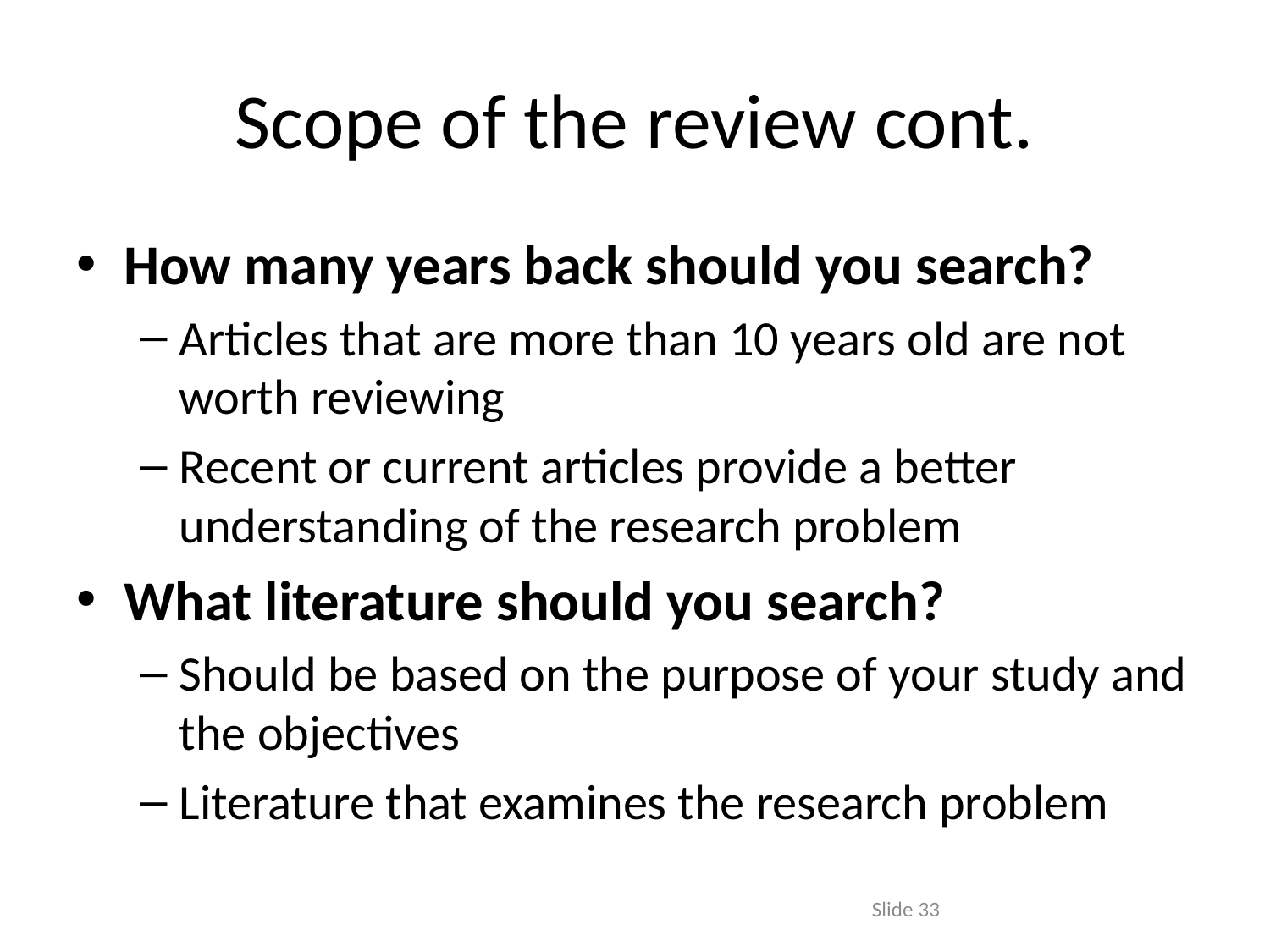

# Scope of the review cont.
How many years back should you search?
Articles that are more than 10 years old are not worth reviewing
Recent or current articles provide a better understanding of the research problem
What literature should you search?
Should be based on the purpose of your study and the objectives
Literature that examines the research problem

Slide 33